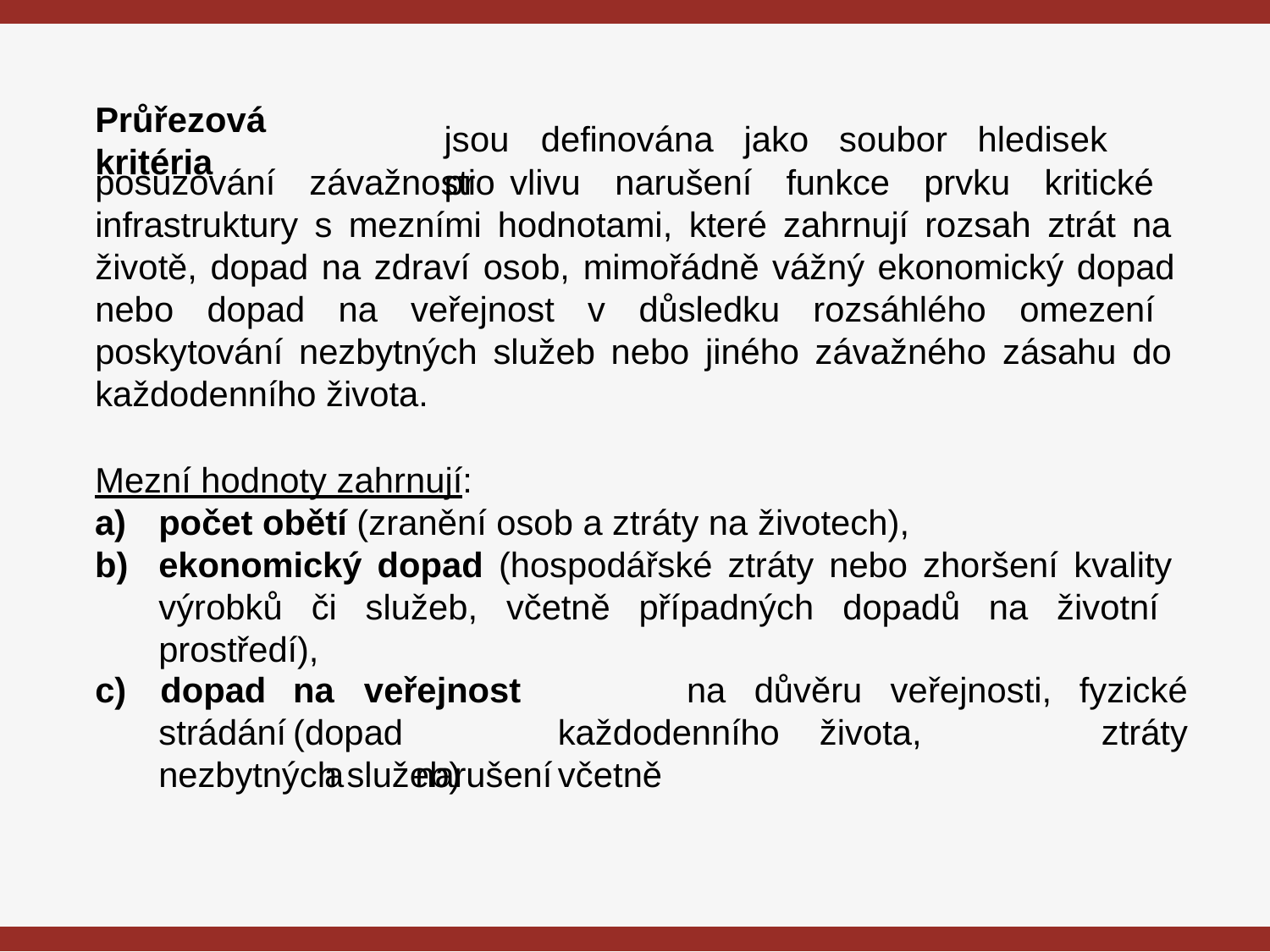

# Průřezová	kritéria
jsou	definována	jako	soubor	hledisek	pro
posuzování závažnosti vlivu narušení funkce prvku kritické  infrastruktury s mezními hodnotami, které zahrnují rozsah ztrát na  životě, dopad na zdraví osob, mimořádně vážný ekonomický dopad  nebo dopad na veřejnost v důsledku rozsáhlého omezení  poskytování nezbytných služeb nebo jiného závažného zásahu do  každodenního života.

Mezní hodnoty zahrnují:
počet obětí (zranění osob a ztráty na životech),
ekonomický dopad (hospodářské ztráty nebo zhoršení kvality  výrobků či služeb, včetně případných dopadů na životní  prostředí),
c)	dopad
strádání
na	veřejnost	(dopad
a	narušení
na	důvěru	veřejnosti,	fyzické
ztráty
každodenního	života,	včetně
nezbytných služeb)